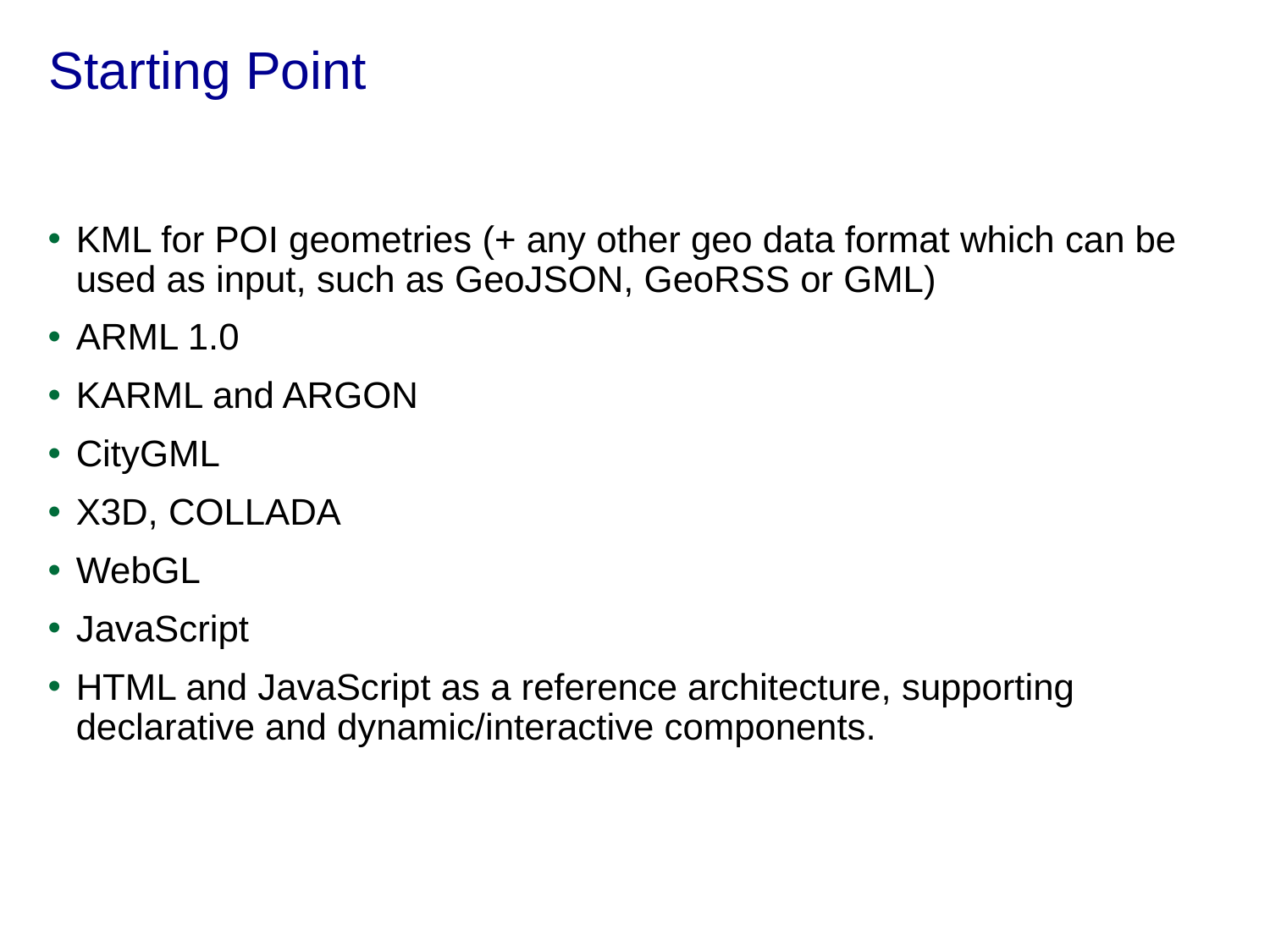

# Starting Point
KML for POI geometries (+ any other geo data format which can be used as input, such as GeoJSON, GeoRSS or GML)
ARML 1.0
KARML and ARGON
CityGML
X3D, COLLADA
WebGL
JavaScript
HTML and JavaScript as a reference architecture, supporting declarative and dynamic/interactive components.